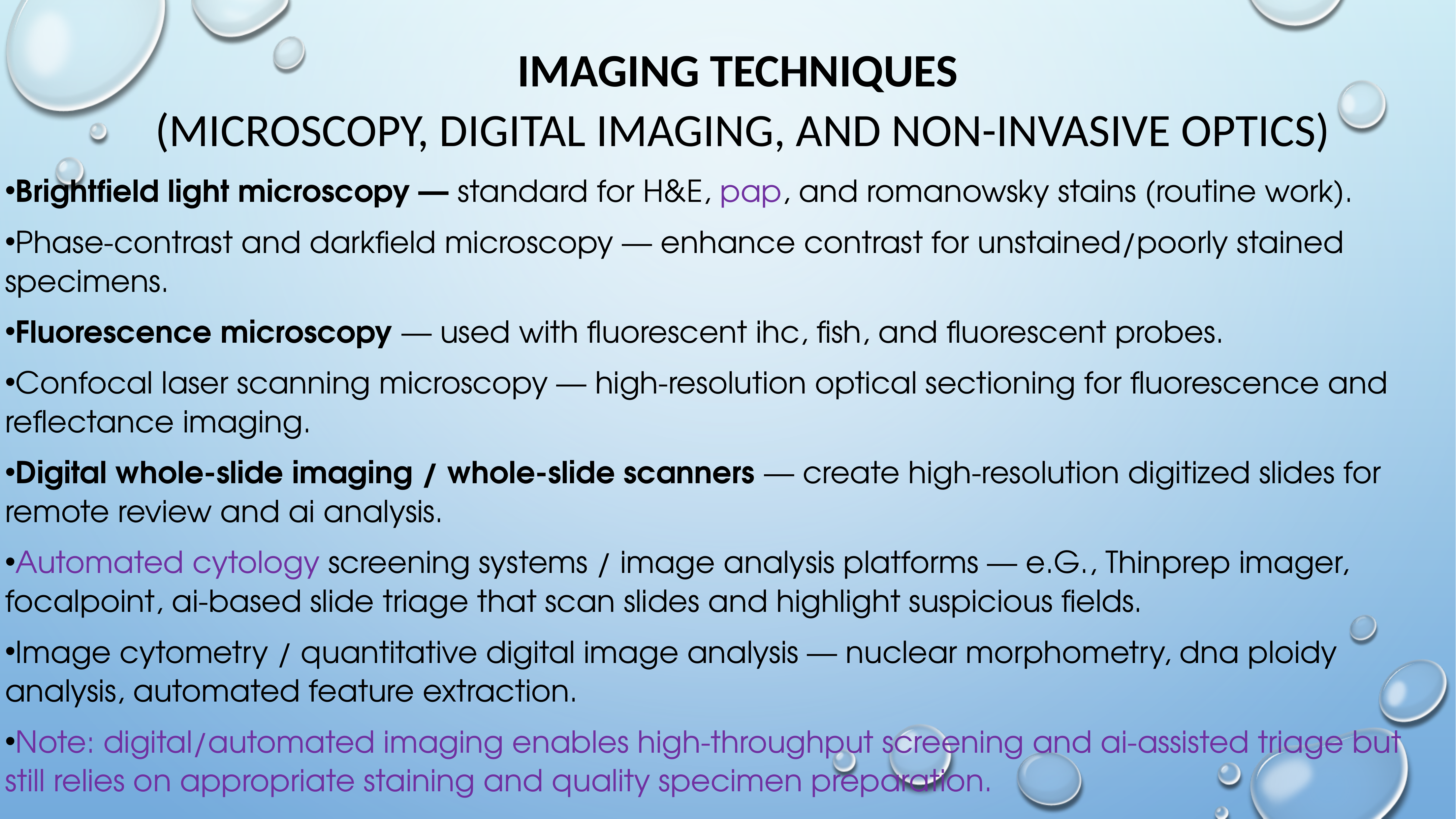

# Imaging techniques (microscopy, digital imaging, and non-invasive optics)
Brightfield light microscopy — standard for H&E, pap, and romanowsky stains (routine work).
Phase‑contrast and darkfield microscopy — enhance contrast for unstained/poorly stained specimens.
Fluorescence microscopy — used with fluorescent ihc, fish, and fluorescent probes.
Confocal laser scanning microscopy — high‑resolution optical sectioning for fluorescence and reflectance imaging.
Digital whole‑slide imaging / whole‑slide scanners — create high‑resolution digitized slides for remote review and ai analysis.
Automated cytology screening systems / image analysis platforms — e.G., Thinprep imager, focalpoint, ai-based slide triage that scan slides and highlight suspicious fields.
Image cytometry / quantitative digital image analysis — nuclear morphometry, dna ploidy analysis, automated feature extraction.
Note: digital/automated imaging enables high‑throughput screening and ai‑assisted triage but still relies on appropriate staining and quality specimen preparation.